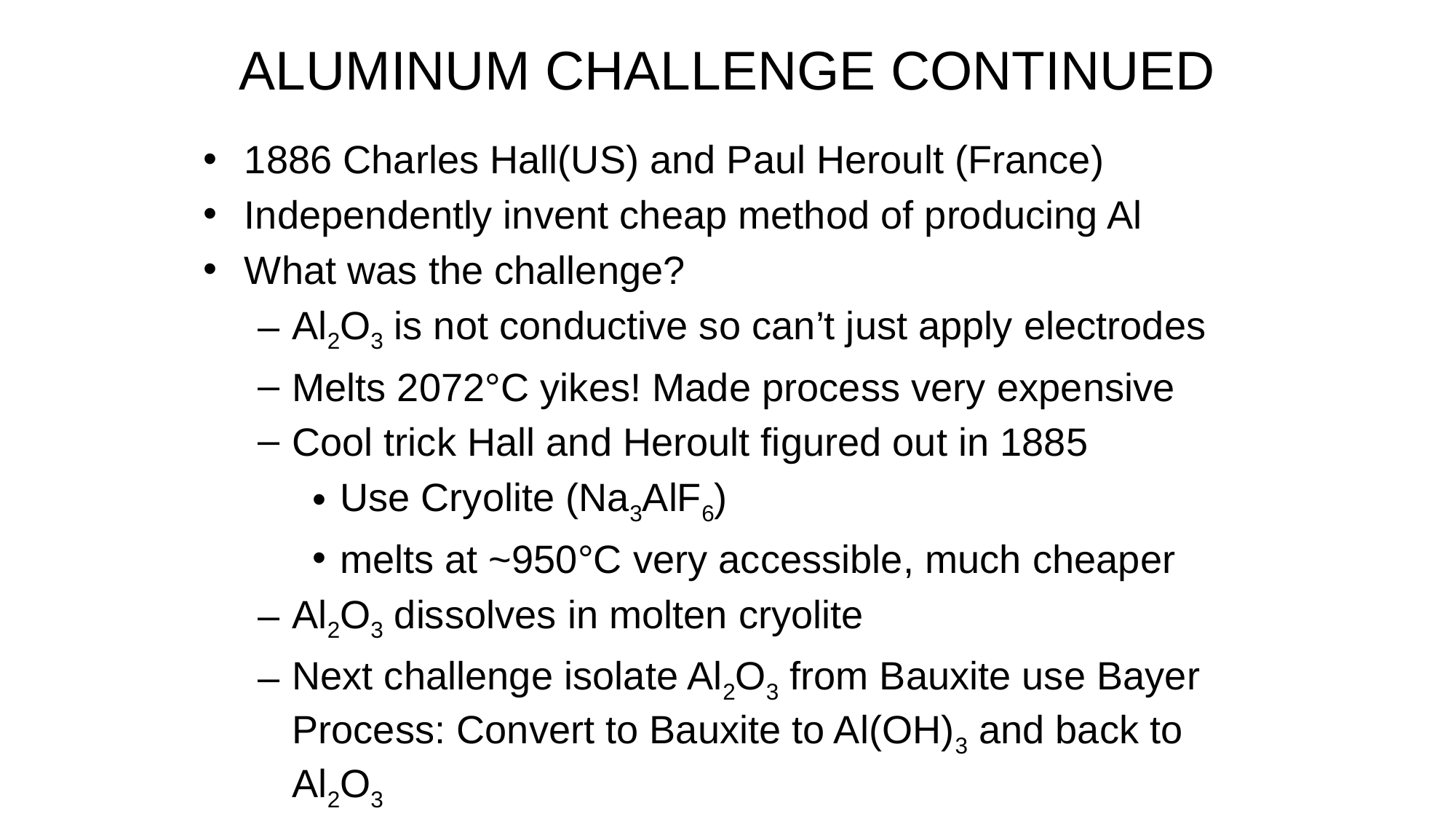

# Aluminum Challenge continued
1886 Charles Hall(US) and Paul Heroult (France)
Independently invent cheap method of producing Al
What was the challenge?
Al2O3 is not conductive so can’t just apply electrodes
Melts 2072°C yikes! Made process very expensive
Cool trick Hall and Heroult figured out in 1885
Use Cryolite (Na3AlF6)
melts at ~950°C very accessible, much cheaper
Al2O3 dissolves in molten cryolite
Next challenge isolate Al2O3 from Bauxite use Bayer Process: Convert to Bauxite to Al(OH)3 and back to Al2O3
Needed to use electricity to reduce Al2O3